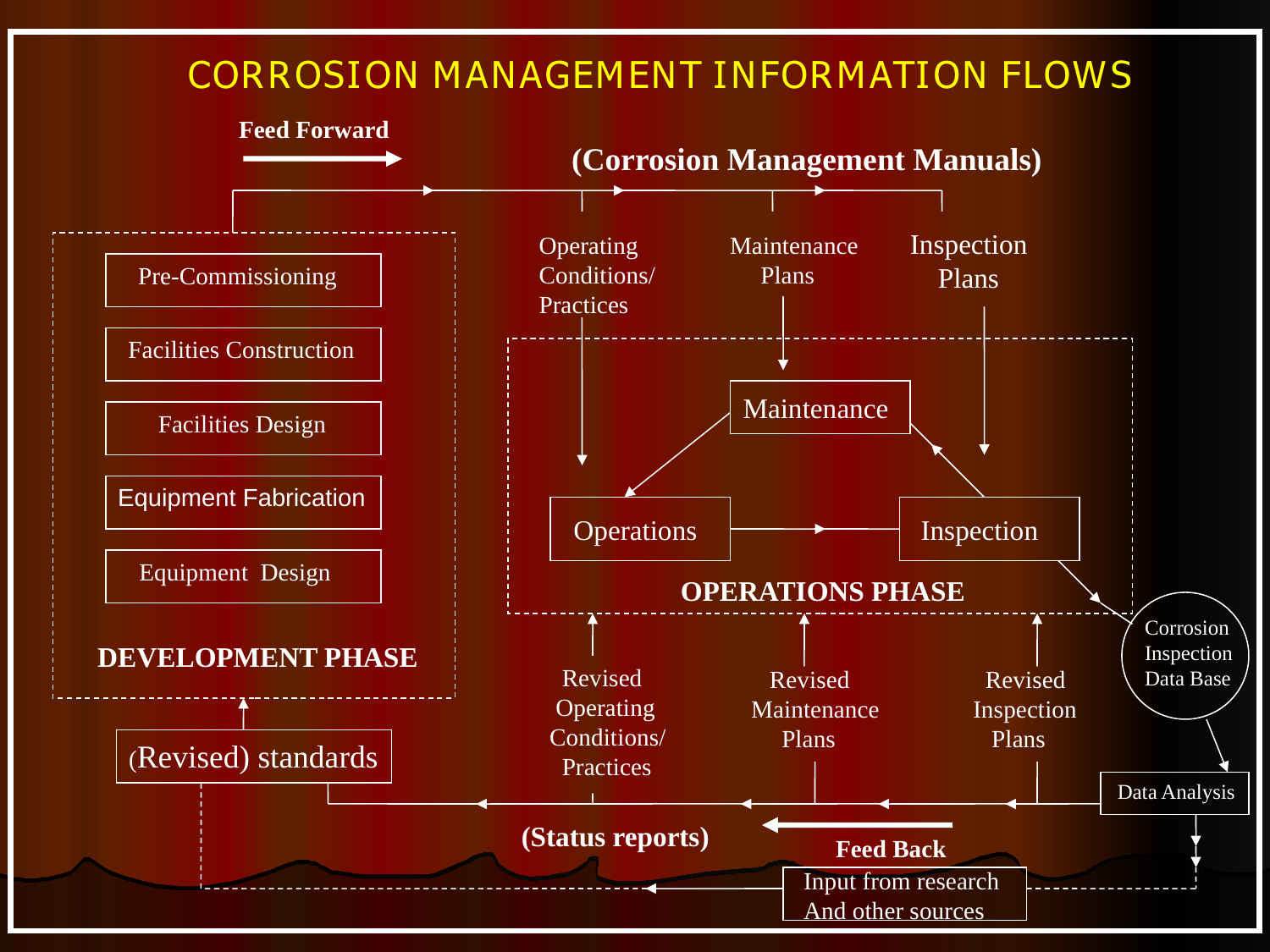

CORROSION MANAGEMENT INFORMATION FLOWS
Feed Forward
(Corrosion Management Manuals)

Inspection
    Plans
Operating
Conditions/
Practices
Maintenance
     Plans

Pre-Commissioning

Facilities Construction

Maintenance

Facilities Design

Equipment Fabrication

Operations
Inspection

Equipment  Design

OPERATIONS PHASE

Corrosion
Inspection
Data Base

DEVELOPMENT PHASE
  Revised
 Operating
Conditions/
  Practices
   Revised
Maintenance
     Plans
  Revised
Inspection
   Plans

(Revised) standards

Data Analysis

(Status reports)

Feed Back

Input from research
And other sources